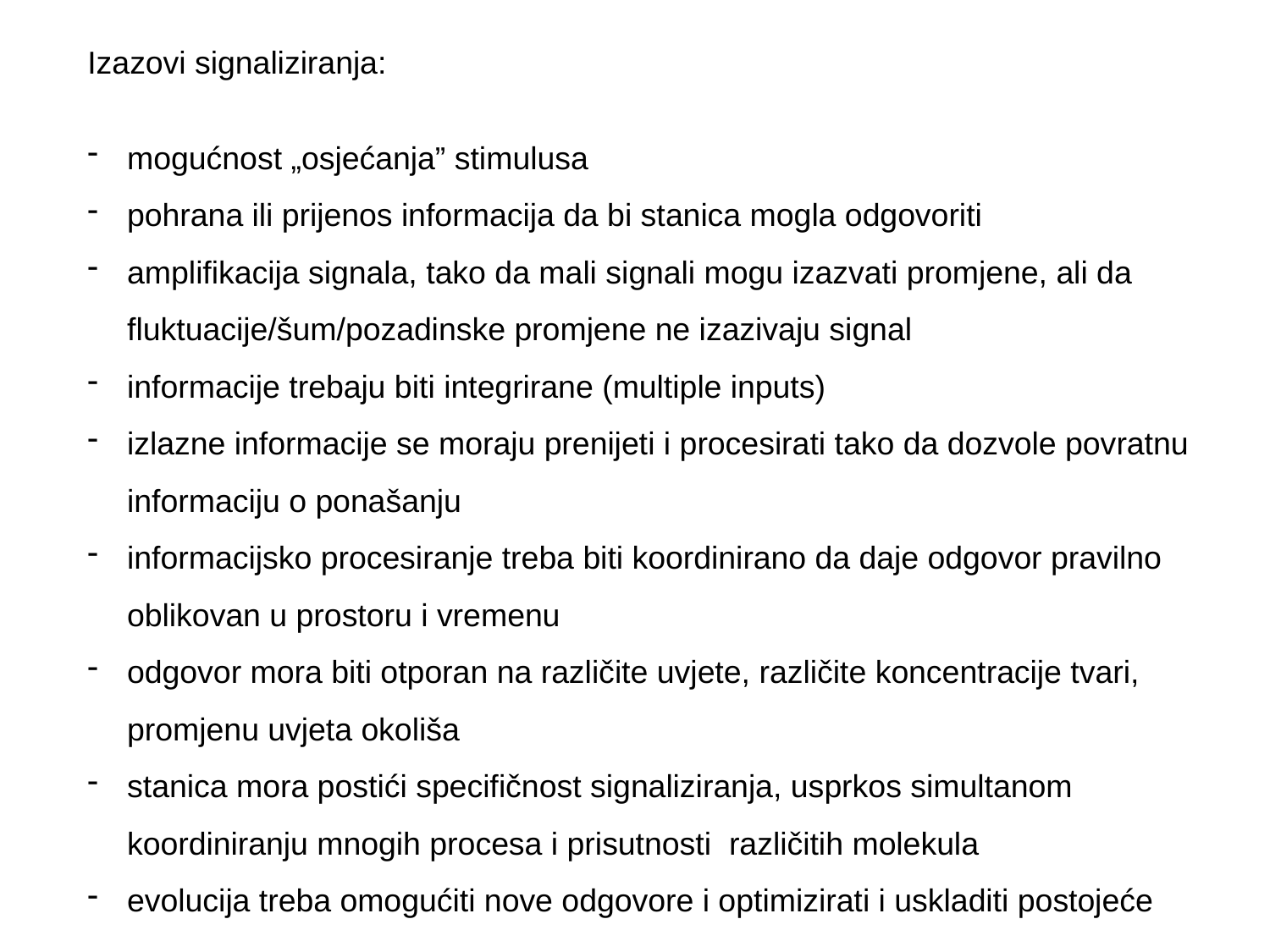

Izazovi signaliziranja:

mogućnost „osjećanja” stimulusa
pohrana ili prijenos informacija da bi stanica mogla odgovoriti
amplifikacija signala, tako da mali signali mogu izazvati promjene, ali da fluktuacije/šum/pozadinske promjene ne izazivaju signal
informacije trebaju biti integrirane (multiple inputs)
izlazne informacije se moraju prenijeti i procesirati tako da dozvole povratnu informaciju o ponašanju
informacijsko procesiranje treba biti koordinirano da daje odgovor pravilno oblikovan u prostoru i vremenu
odgovor mora biti otporan na različite uvjete, različite koncentracije tvari, promjenu uvjeta okoliša
stanica mora postići specifičnost signaliziranja, usprkos simultanom koordiniranju mnogih procesa i prisutnosti  različitih molekula
evolucija treba omogućiti nove odgovore i optimizirati i uskladiti postojeće